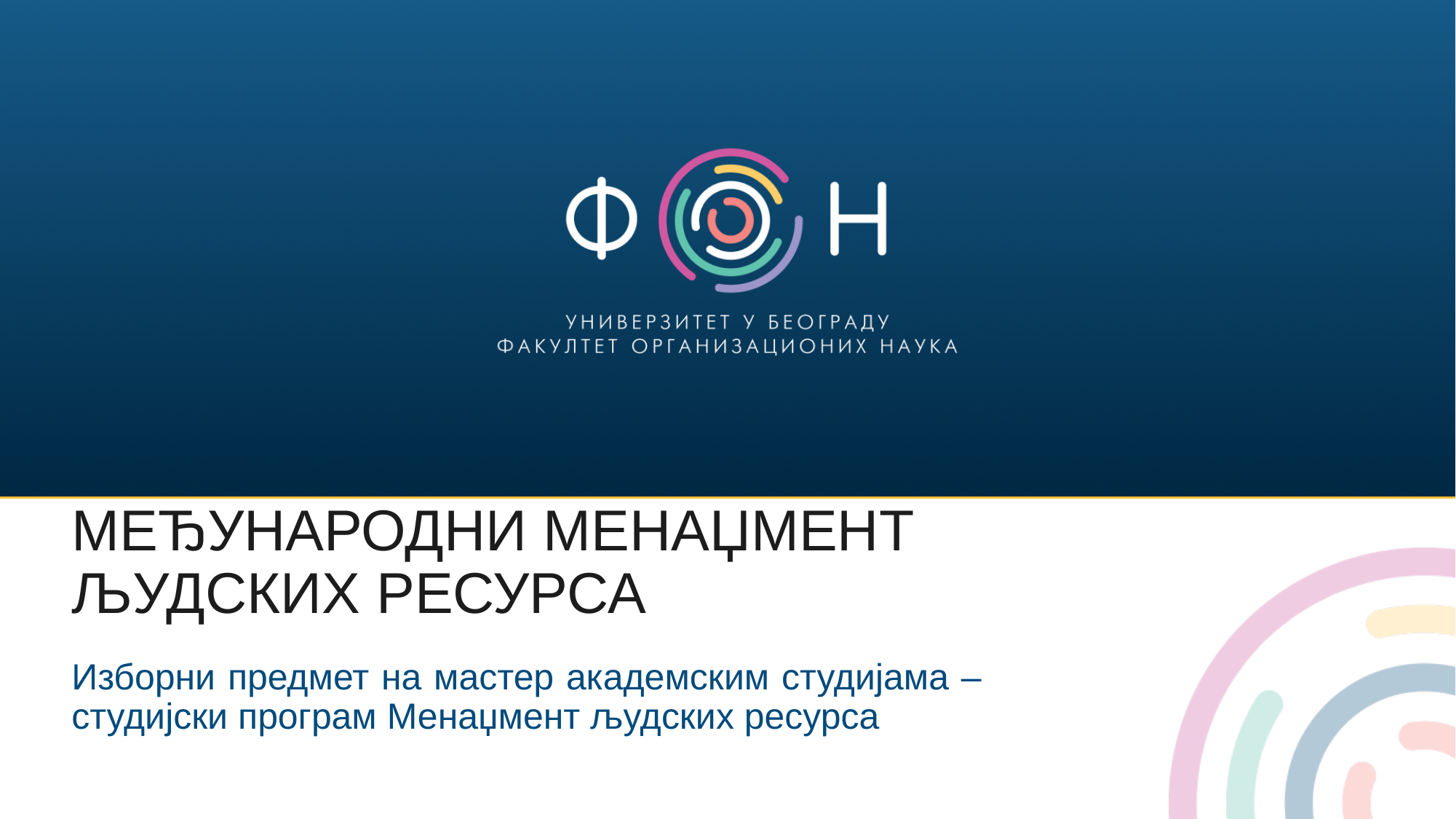

# МЕЂУНАРОДНИ МЕНАЏМЕНТ ЉУДСКИХ РЕСУРСА
Изборни предмет на мастер академским студијама – студијски програм Менаџмент људских ресурса